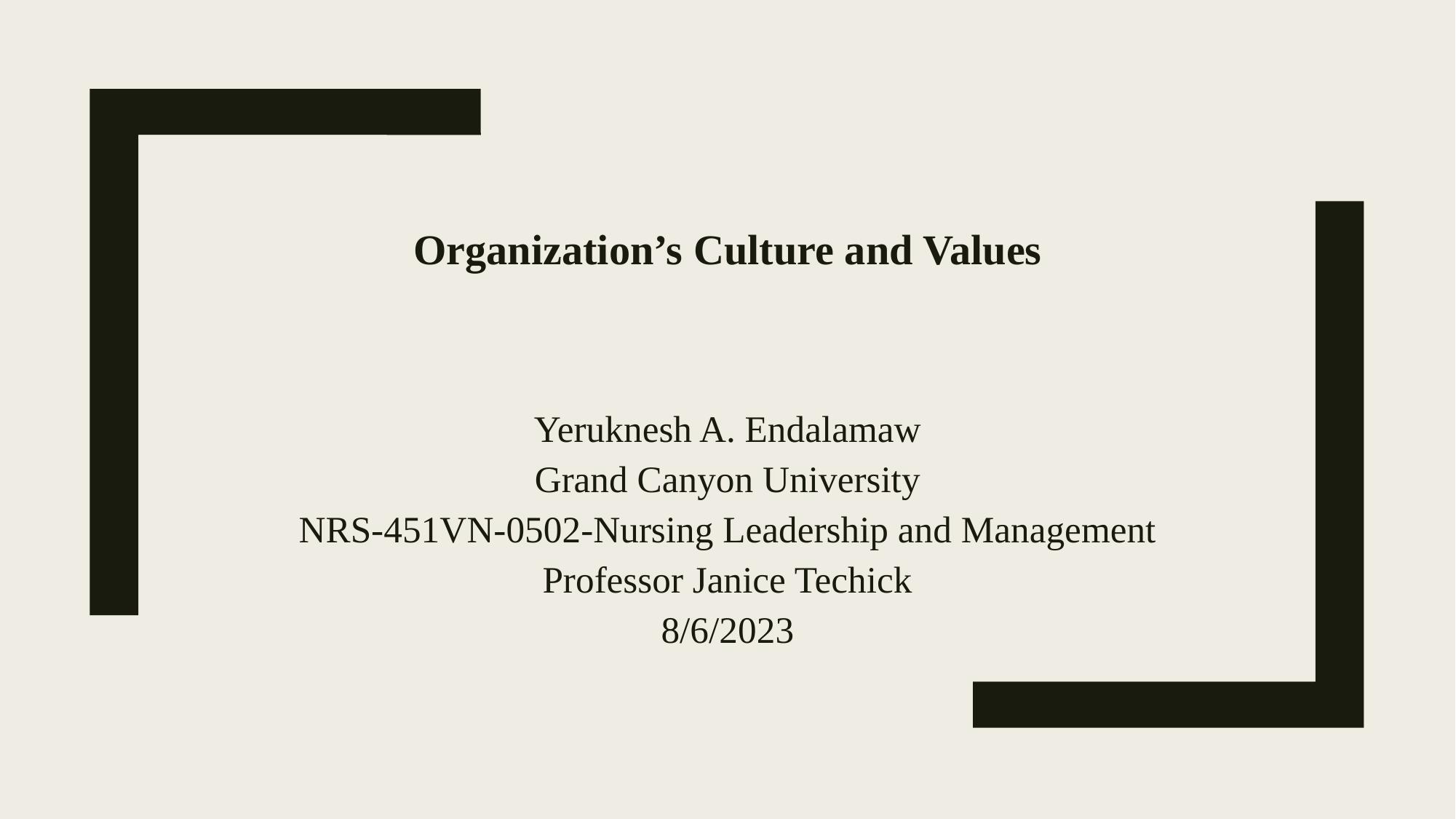

# Organization’s Culture and Values
Yeruknesh A. Endalamaw
Grand Canyon University
NRS-451VN-0502-Nursing Leadership and Management
Professor Janice Techick
8/6/2023